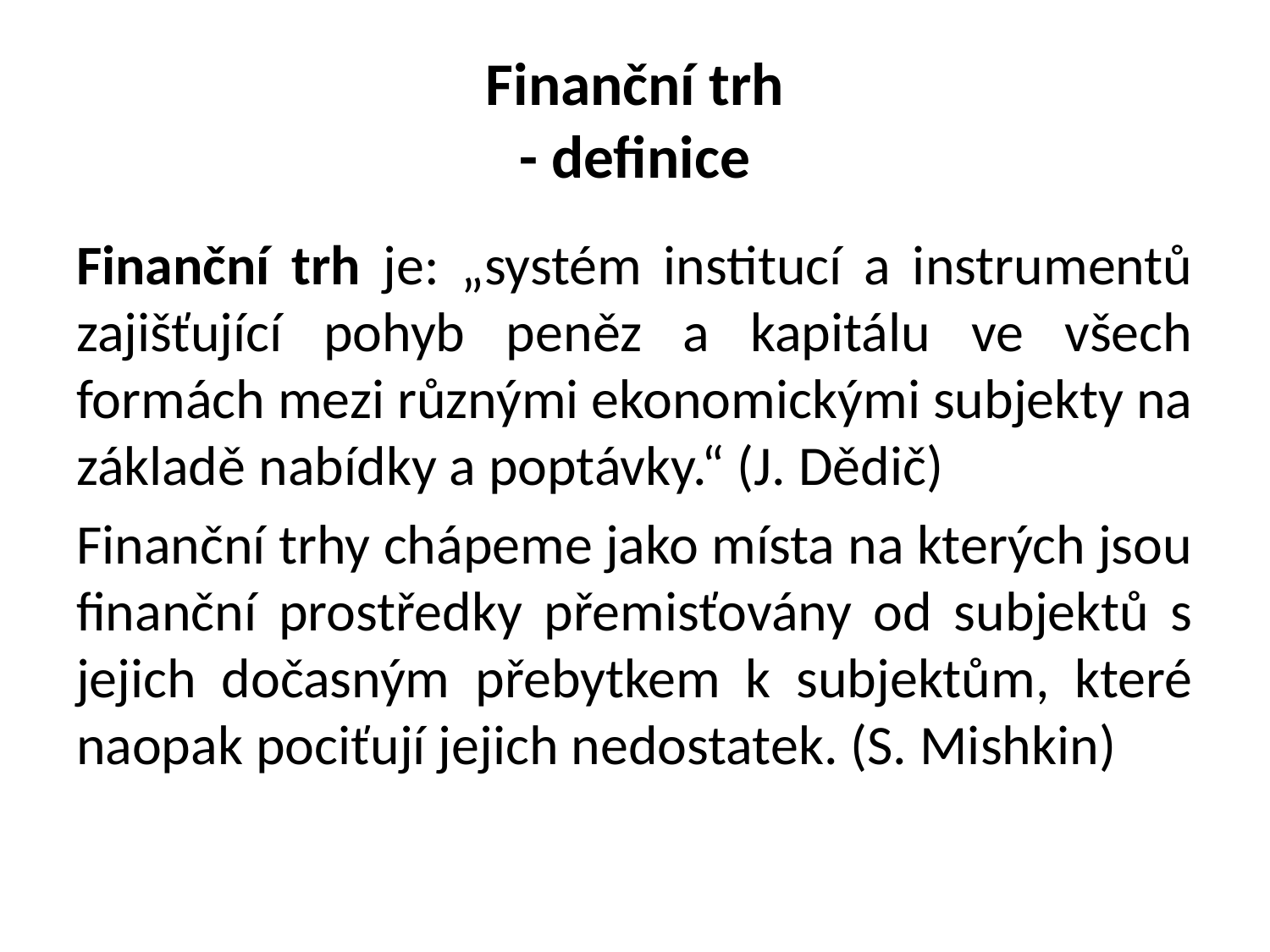

# Finanční trh - definice
Finanční trh je: „systém institucí a instrumentů zajišťující pohyb peněz a kapitálu ve všech formách mezi různými ekonomickými subjekty na základě nabídky a poptávky.“ (J. Dědič)
Finanční trhy chápeme jako místa na kterých jsou finanční prostředky přemisťovány od subjektů s jejich dočasným přebytkem k subjektům, které naopak pociťují jejich nedostatek. (S. Mishkin)